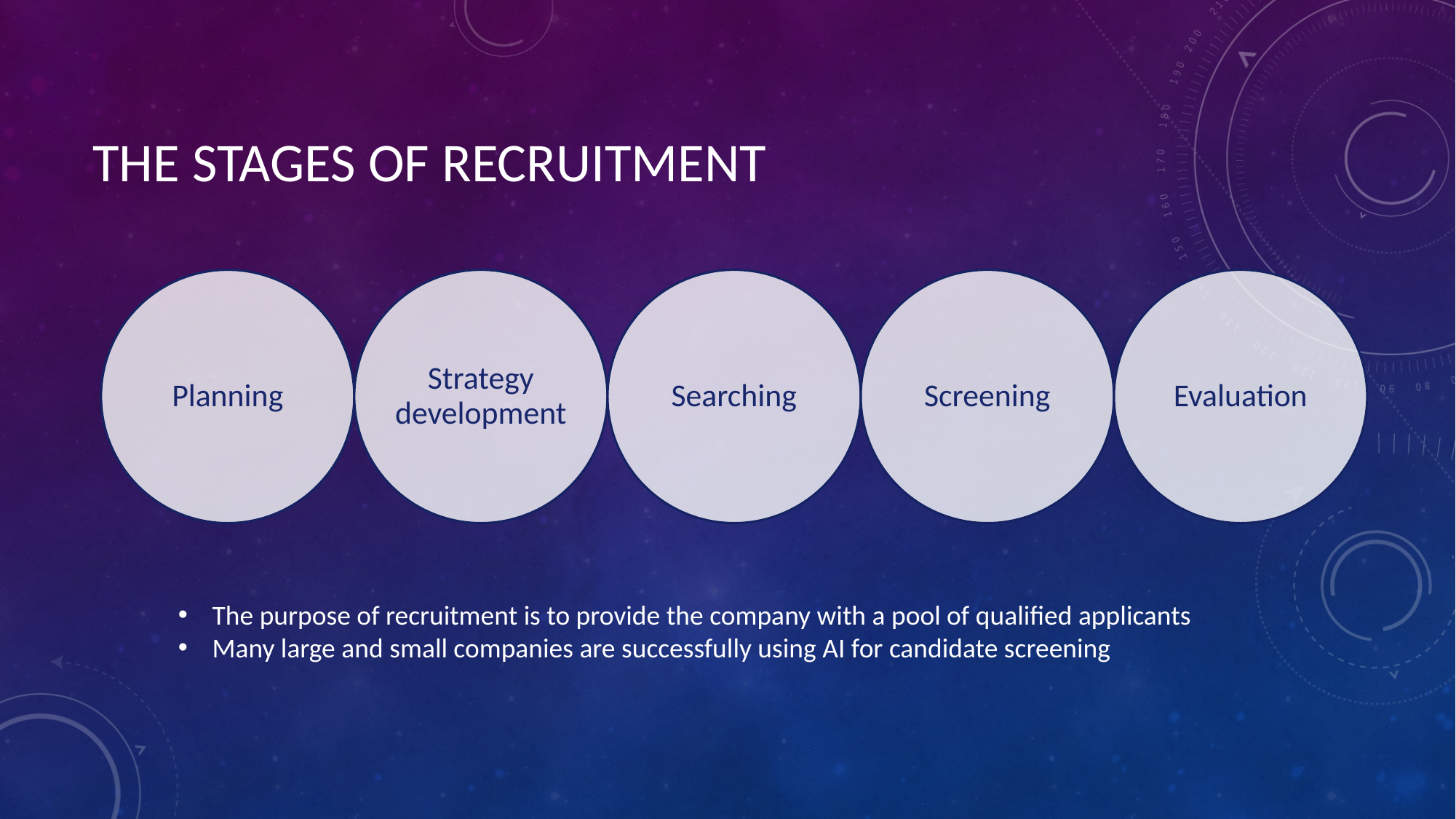

# The stages of recruitment
Planning
Strategy development
Searching
Screening
Evaluation
The purpose of recruitment is to provide the company with a pool of qualified applicants
Many large and small companies are successfully using AI for candidate screening